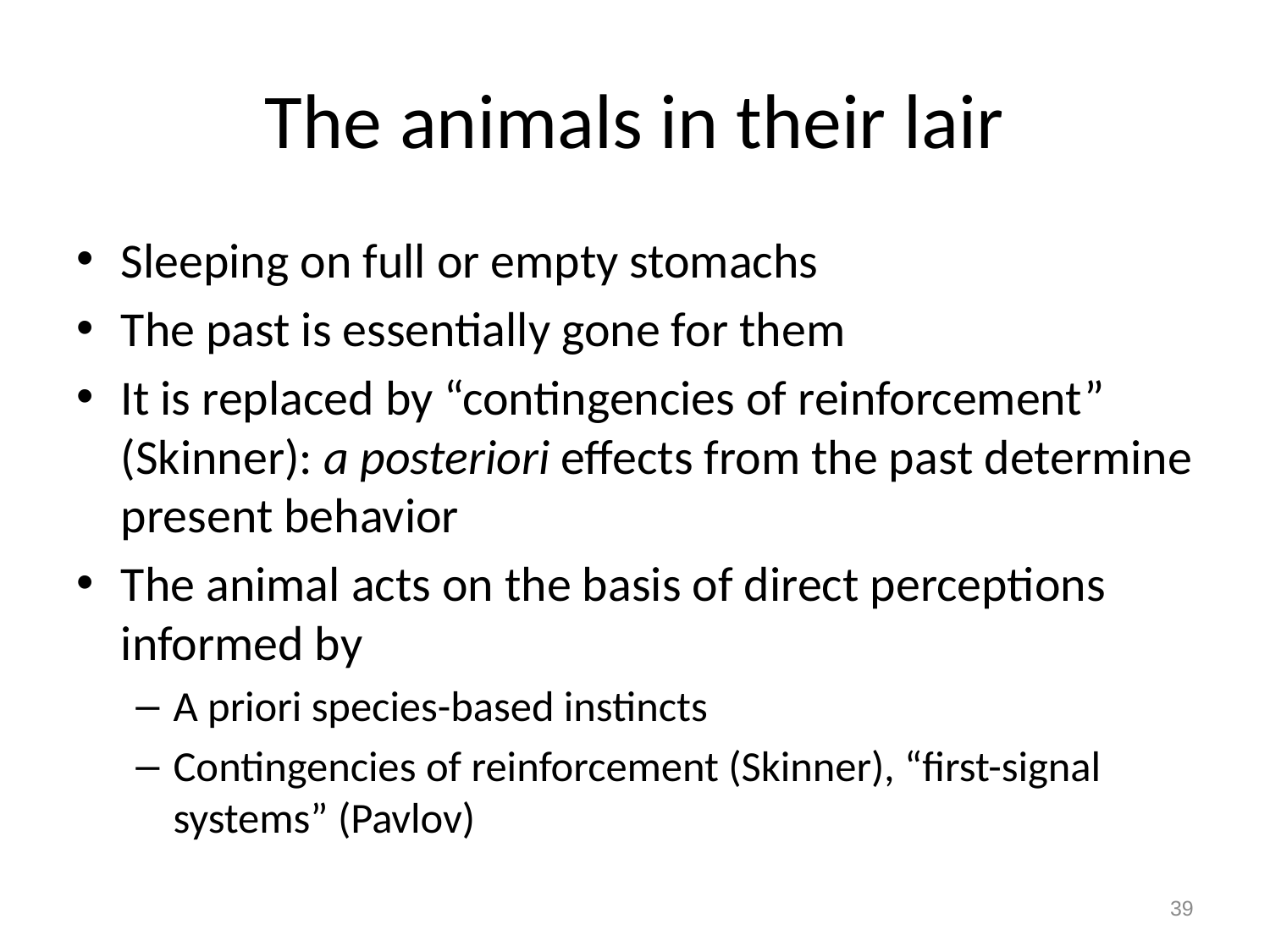

# The animals in their lair
Sleeping on full or empty stomachs
The past is essentially gone for them
It is replaced by “contingencies of reinforcement” (Skinner): a posteriori effects from the past determine present behavior
The animal acts on the basis of direct perceptions informed by
A priori species-based instincts
Contingencies of reinforcement (Skinner), “first-signal systems” (Pavlov)
39